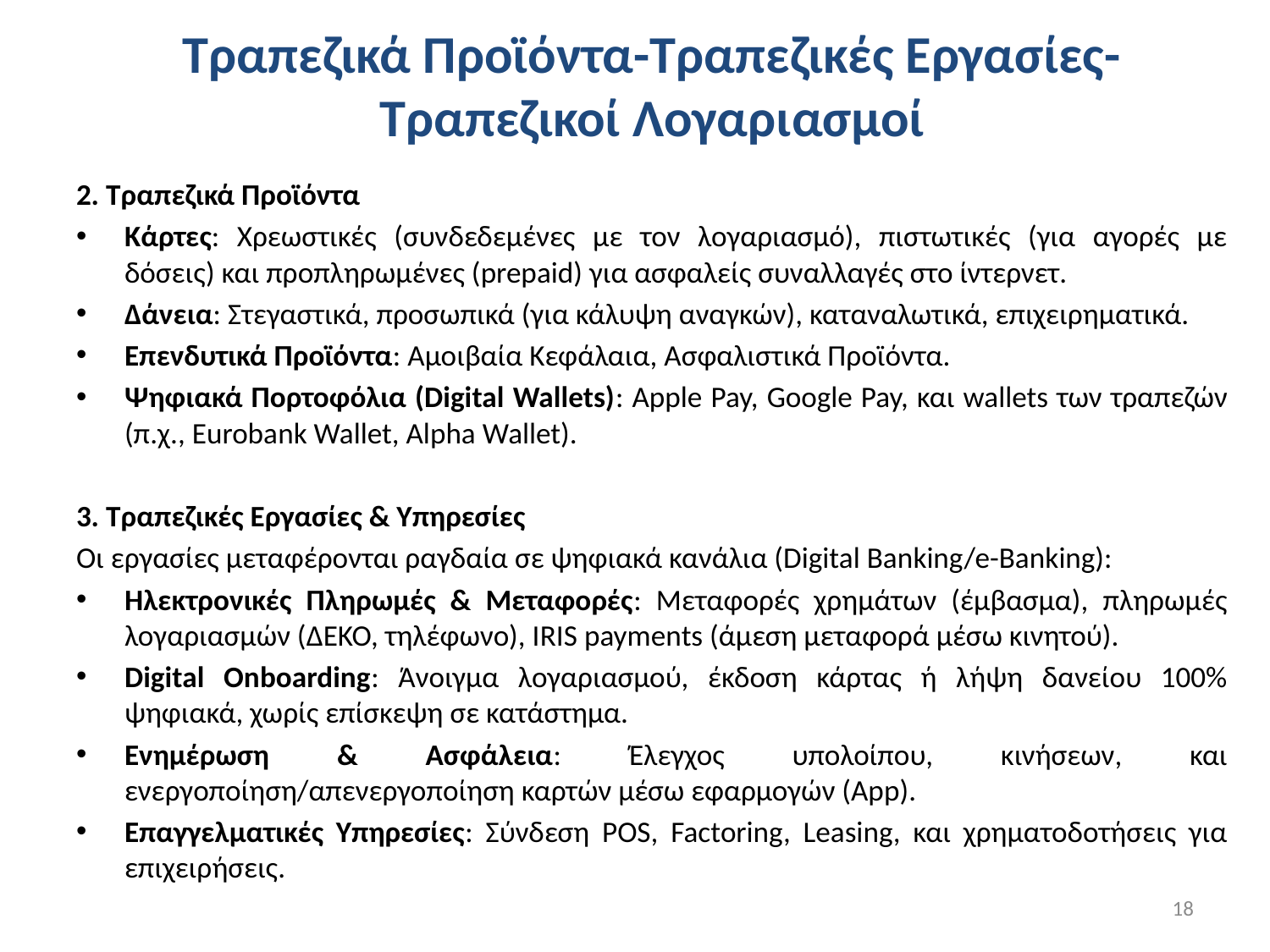

# Τραπεζικά Προϊόντα-Τραπεζικές Εργασίες-Τραπεζικοί Λογαριασμοί
2. Τραπεζικά Προϊόντα
Κάρτες: Χρεωστικές (συνδεδεμένες με τον λογαριασμό), πιστωτικές (για αγορές με δόσεις) και προπληρωμένες (prepaid) για ασφαλείς συναλλαγές στο ίντερνετ.
Δάνεια: Στεγαστικά, προσωπικά (για κάλυψη αναγκών), καταναλωτικά, επιχειρηματικά.
Επενδυτικά Προϊόντα: Αμοιβαία Κεφάλαια, Ασφαλιστικά Προϊόντα.
Ψηφιακά Πορτοφόλια (Digital Wallets): Apple Pay, Google Pay, και wallets των τραπεζών (π.χ., Eurobank Wallet, Alpha Wallet).

3. Τραπεζικές Εργασίες & Υπηρεσίες
Οι εργασίες μεταφέρονται ραγδαία σε ψηφιακά κανάλια (Digital Banking/e-Banking):
Ηλεκτρονικές Πληρωμές & Μεταφορές: Μεταφορές χρημάτων (έμβασμα), πληρωμές λογαριασμών (ΔΕΚΟ, τηλέφωνο), IRIS payments (άμεση μεταφορά μέσω κινητού).
Digital Onboarding: Άνοιγμα λογαριασμού, έκδοση κάρτας ή λήψη δανείου 100% ψηφιακά, χωρίς επίσκεψη σε κατάστημα.
Ενημέρωση & Ασφάλεια: Έλεγχος υπολοίπου, κινήσεων, και ενεργοποίηση/απενεργοποίηση καρτών μέσω εφαρμογών (App).
Επαγγελματικές Υπηρεσίες: Σύνδεση POS, Factoring, Leasing, και χρηματοδοτήσεις για επιχειρήσεις.
18